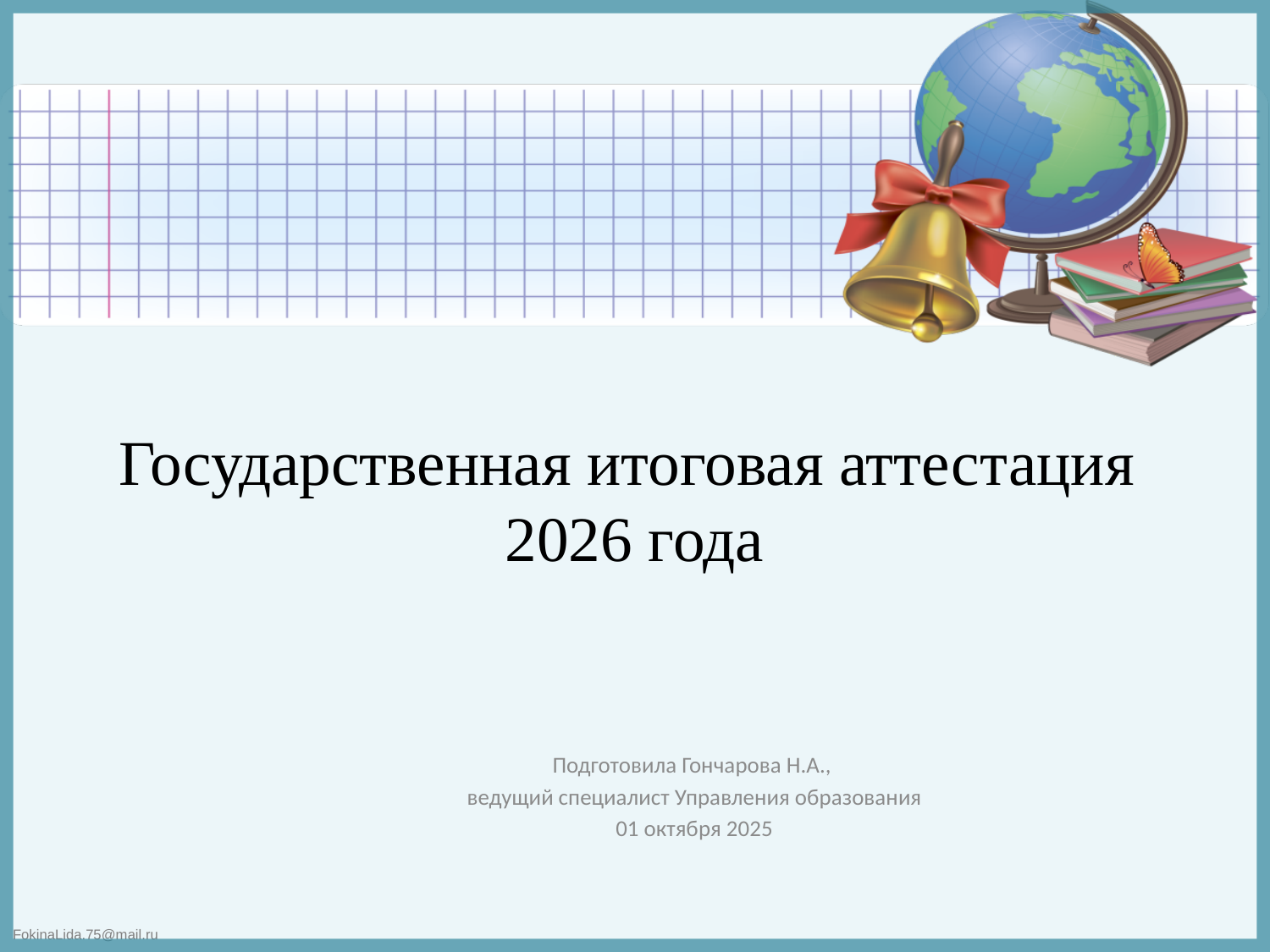

# Государственная итоговая аттестация 2026 года
Подготовила Гончарова Н.А.,
ведущий специалист Управления образования
01 октября 2025